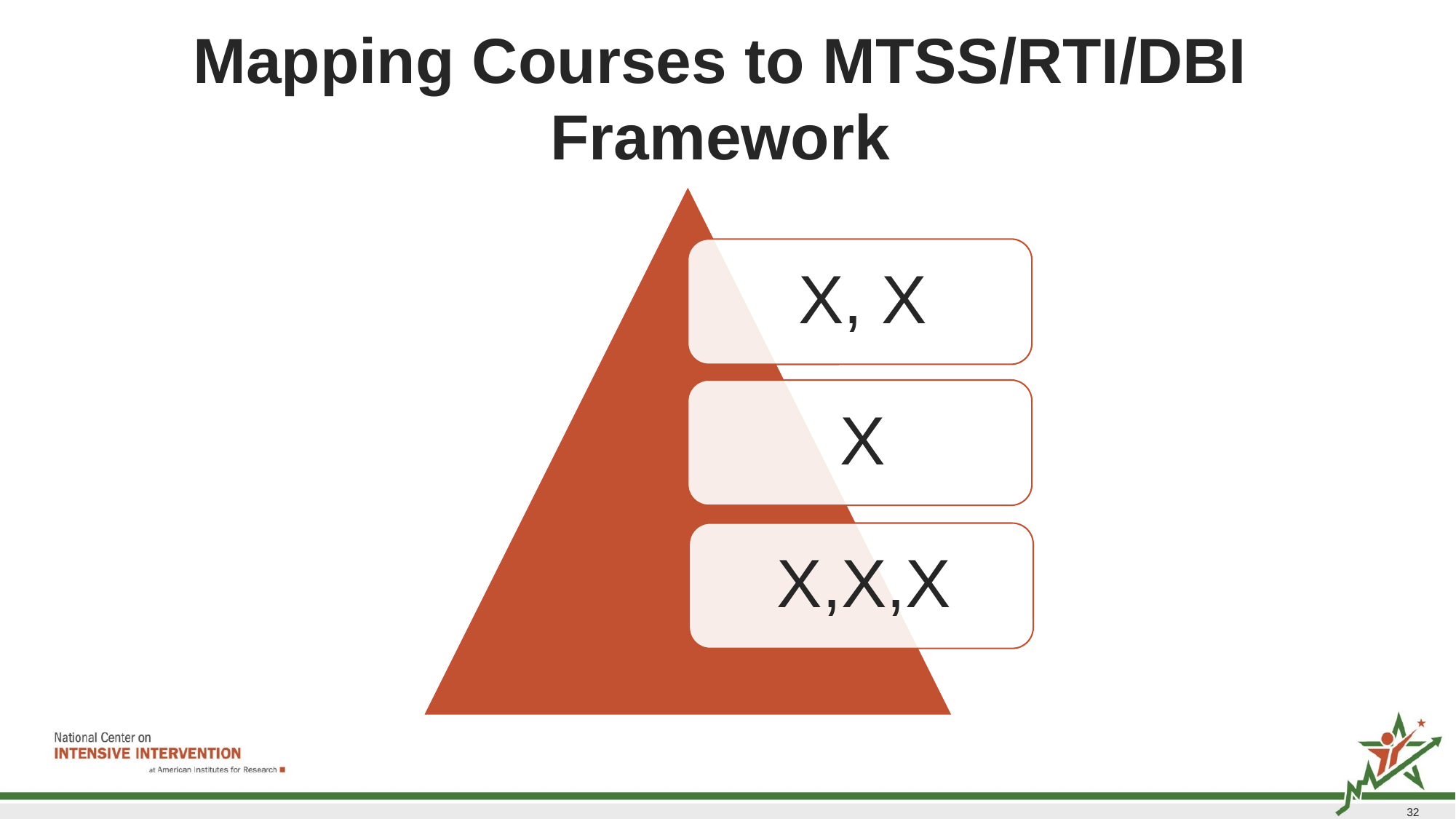

# Mapping Courses to MTSS/RTI/DBI Framework

X, X
X
X,X,X
32